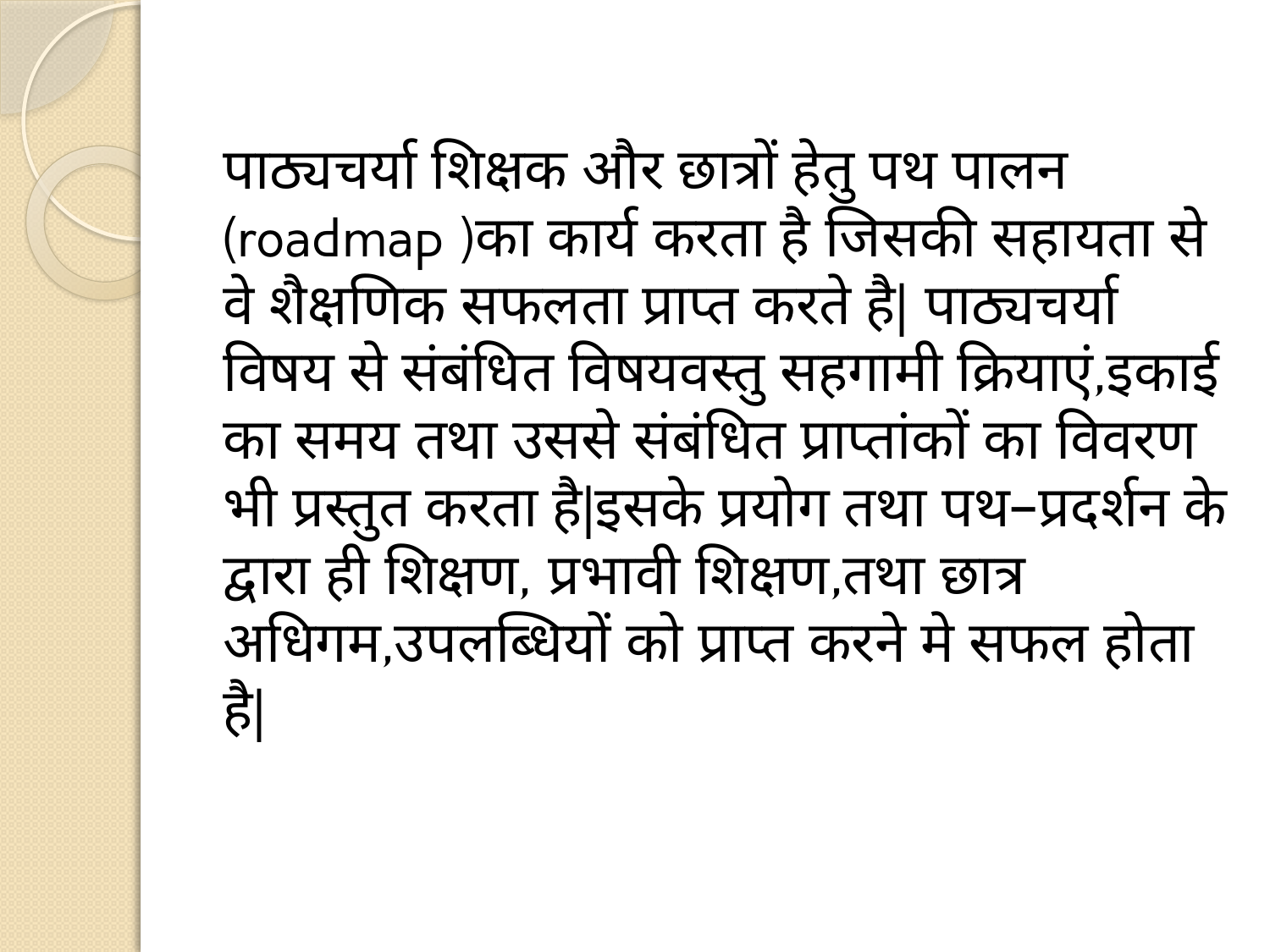

पाठ्यचर्या शिक्षक और छात्रों हेतु पथ पालन (roadmap )का कार्य करता है जिसकी सहायता से वे शैक्षणिक सफलता प्राप्त करते है| पाठ्यचर्या विषय से संबंधित विषयवस्तु सहगामी क्रियाएं,इकाई का समय तथा उससे संबंधित प्राप्तांकों का विवरण भी प्रस्तुत करता है|इसके प्रयोग तथा पथ–प्रदर्शन के द्वारा ही शिक्षण, प्रभावी शिक्षण,तथा छात्र अधिगम,उपलब्धियों को प्राप्त करने मे सफल होता है|